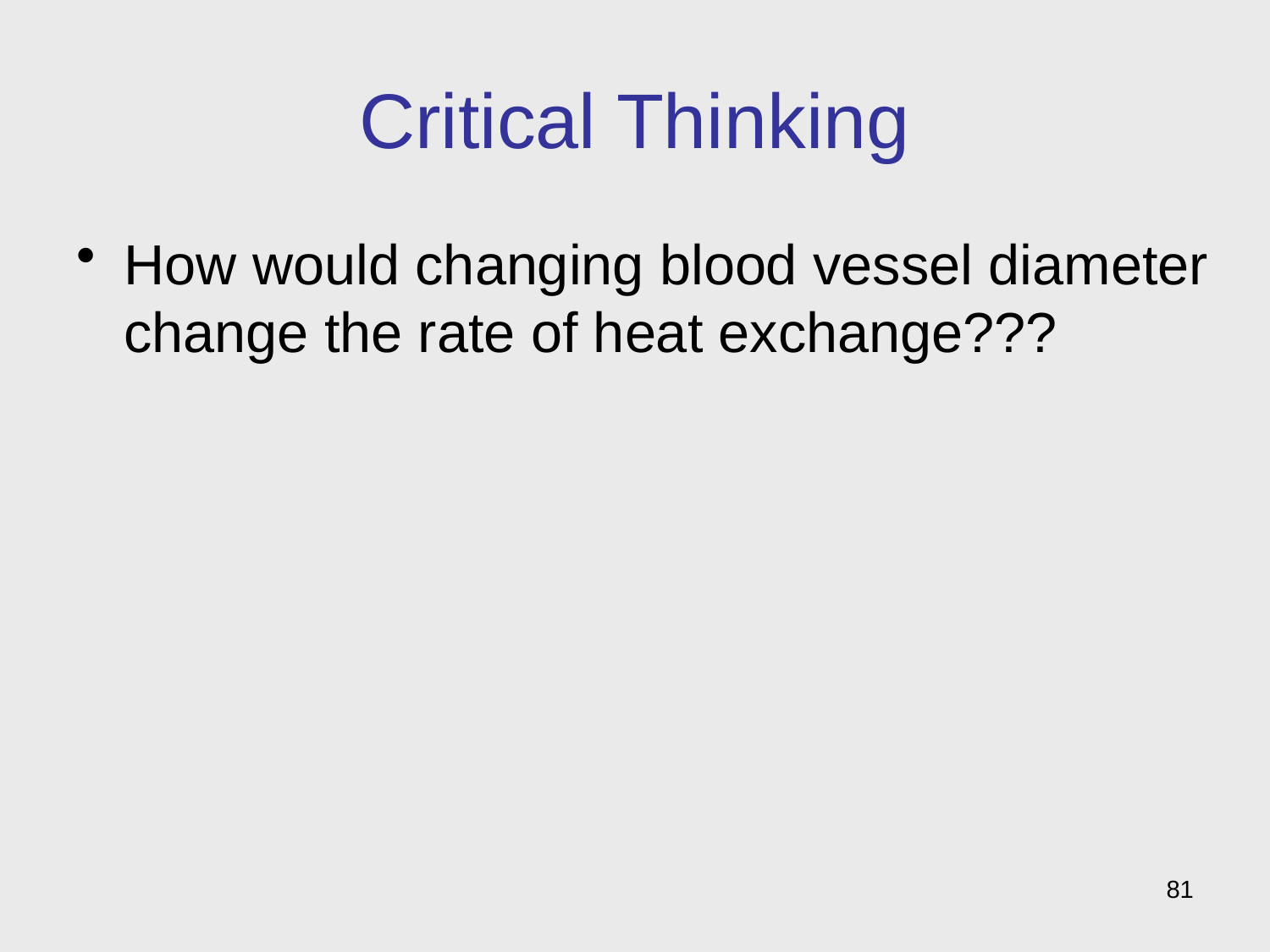

# Critical Thinking
How would changing blood vessel diameter change the rate of heat exchange???
81